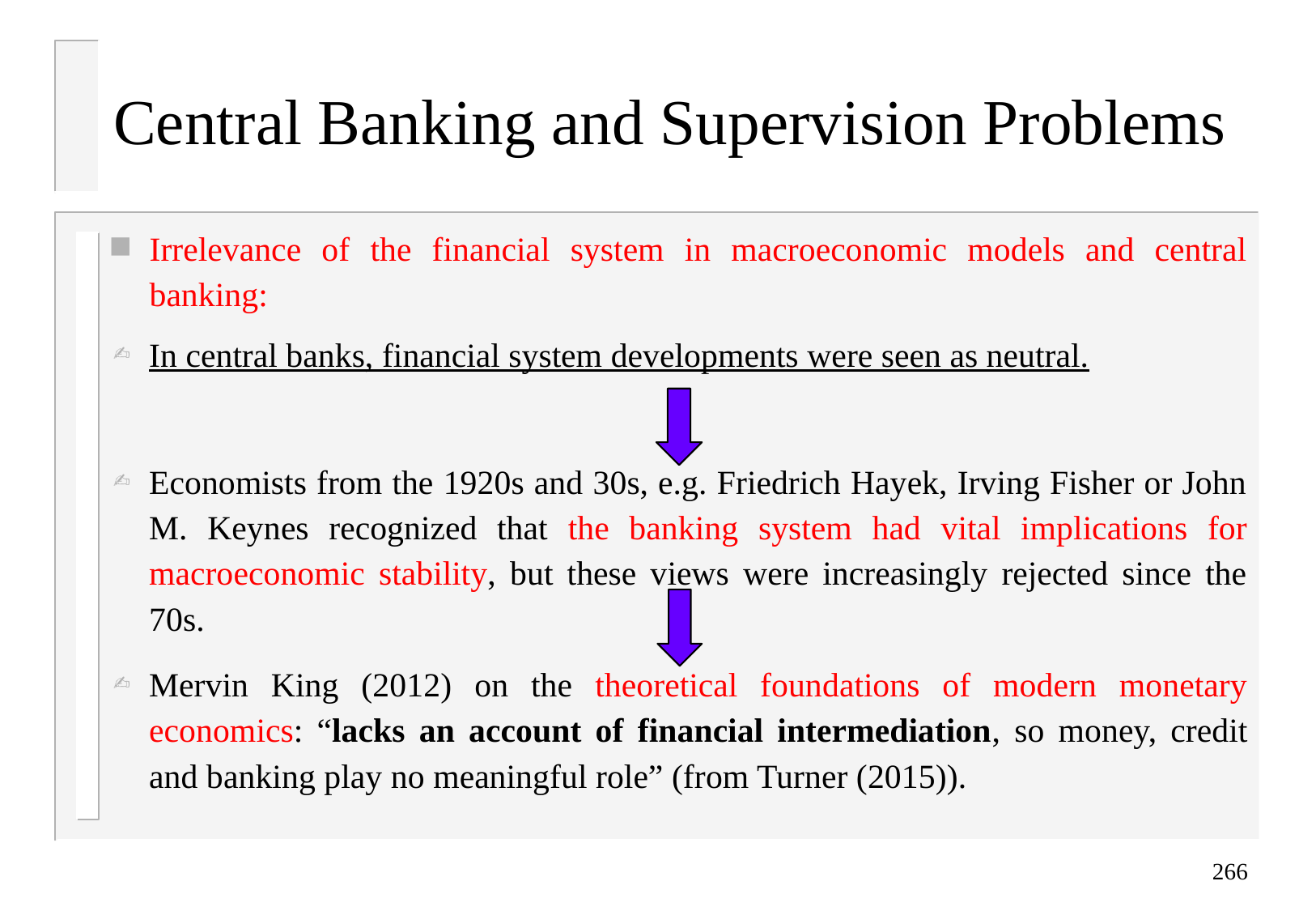

# Central Banking and Supervision Problems
Irrelevance of the financial system in macroeconomic models and central banking:
In central banks, financial system developments were seen as neutral.

Economists from the 1920s and 30s, e.g. Friedrich Hayek, Irving Fisher or John M. Keynes recognized that the banking system had vital implications for macroeconomic stability, but these views were increasingly rejected since the 70s.
Mervin King (2012) on the theoretical foundations of modern monetary economics: “lacks an account of financial intermediation, so money, credit and banking play no meaningful role” (from Turner (2015)).

266